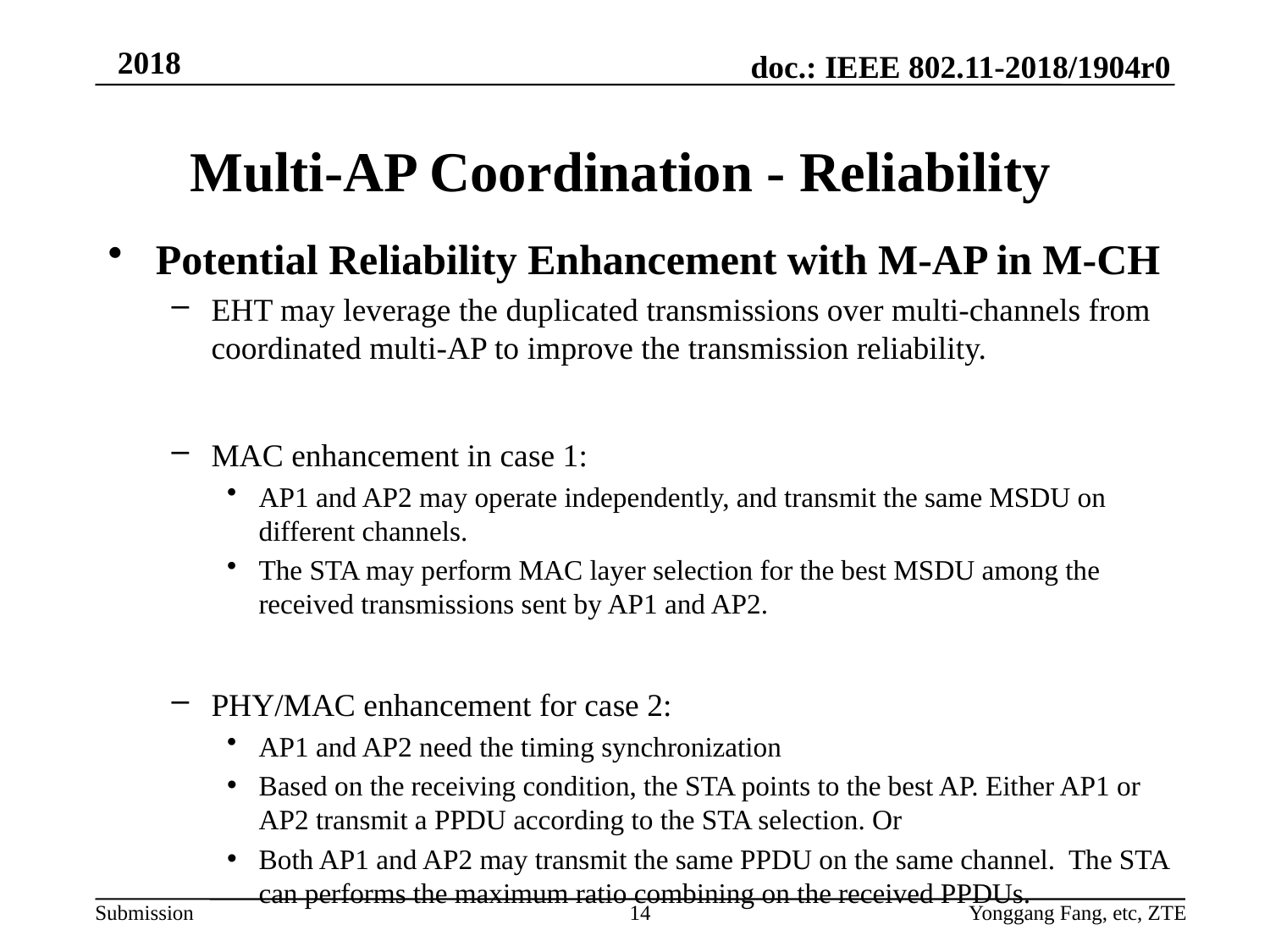

# Multi-AP Coordination - Reliability
Potential Reliability Enhancement with M-AP in M-CH
EHT may leverage the duplicated transmissions over multi-channels from coordinated multi-AP to improve the transmission reliability.

MAC enhancement in case 1:
AP1 and AP2 may operate independently, and transmit the same MSDU on different channels.
The STA may perform MAC layer selection for the best MSDU among the received transmissions sent by AP1 and AP2.

PHY/MAC enhancement for case 2:
AP1 and AP2 need the timing synchronization
Based on the receiving condition, the STA points to the best AP. Either AP1 or AP2 transmit a PPDU according to the STA selection. Or
Both AP1 and AP2 may transmit the same PPDU on the same channel.  The STA can performs the maximum ratio combining on the received PPDUs.
14
Yonggang Fang, etc, ZTE